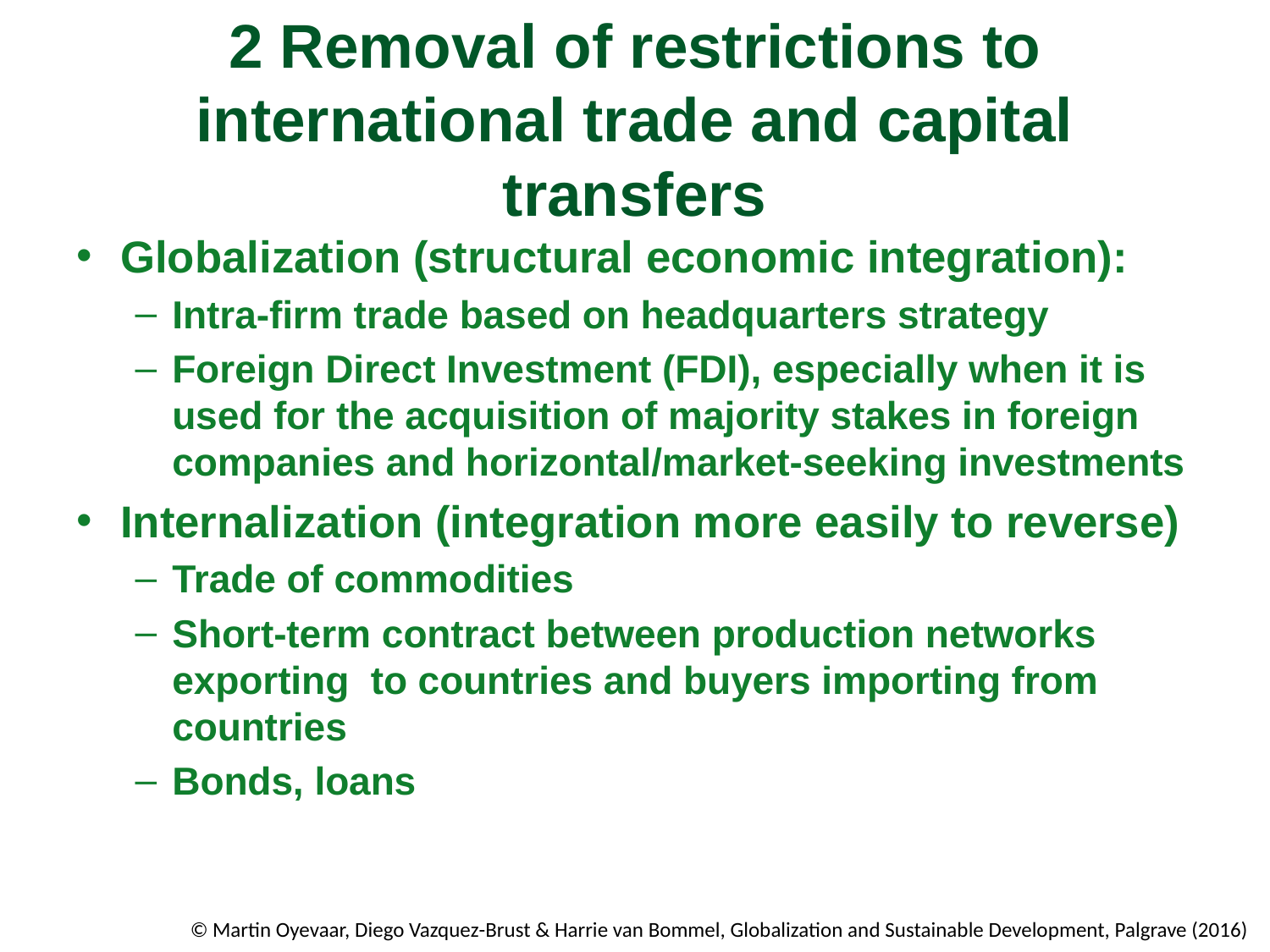

# 2 Removal of restrictions to international trade and capital transfers
Globalization (structural economic integration):
Intra-ﬁrm trade based on headquarters strategy
Foreign Direct Investment (FDI), especially when it is used for the acquisition of majority stakes in foreign companies and horizontal/market-seeking investments
Internalization (integration more easily to reverse)
Trade of commodities
Short-term contract between production networks exporting  to countries and buyers importing from countries
Bonds, loans

© Martin Oyevaar, Diego Vazquez-Brust & Harrie van Bommel, Globalization and Sustainable Development, Palgrave (2016)